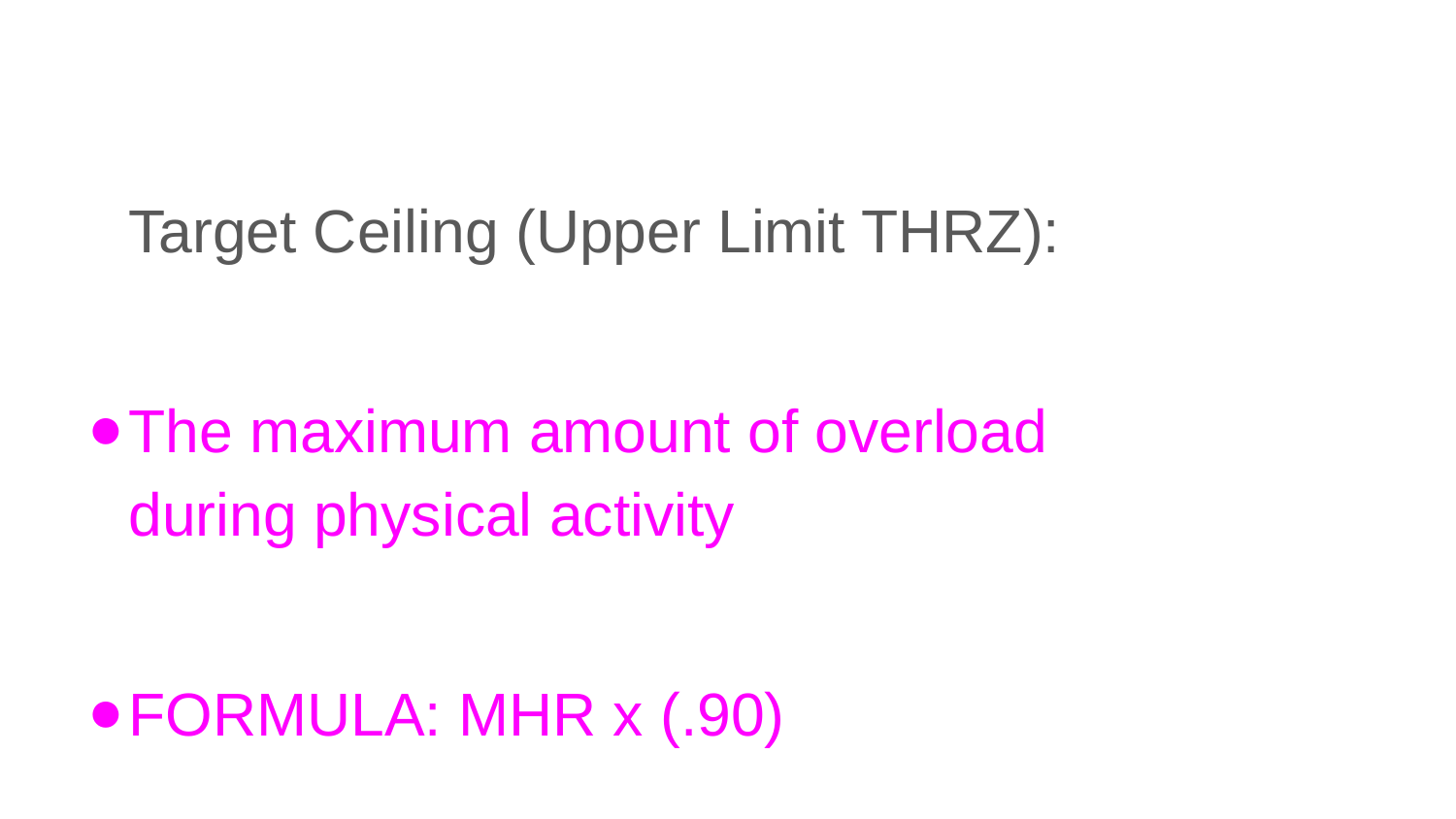

Target Ceiling (Upper Limit THRZ):

The maximum amount of overload during physical activity

FORMULA: MHR x (.90)